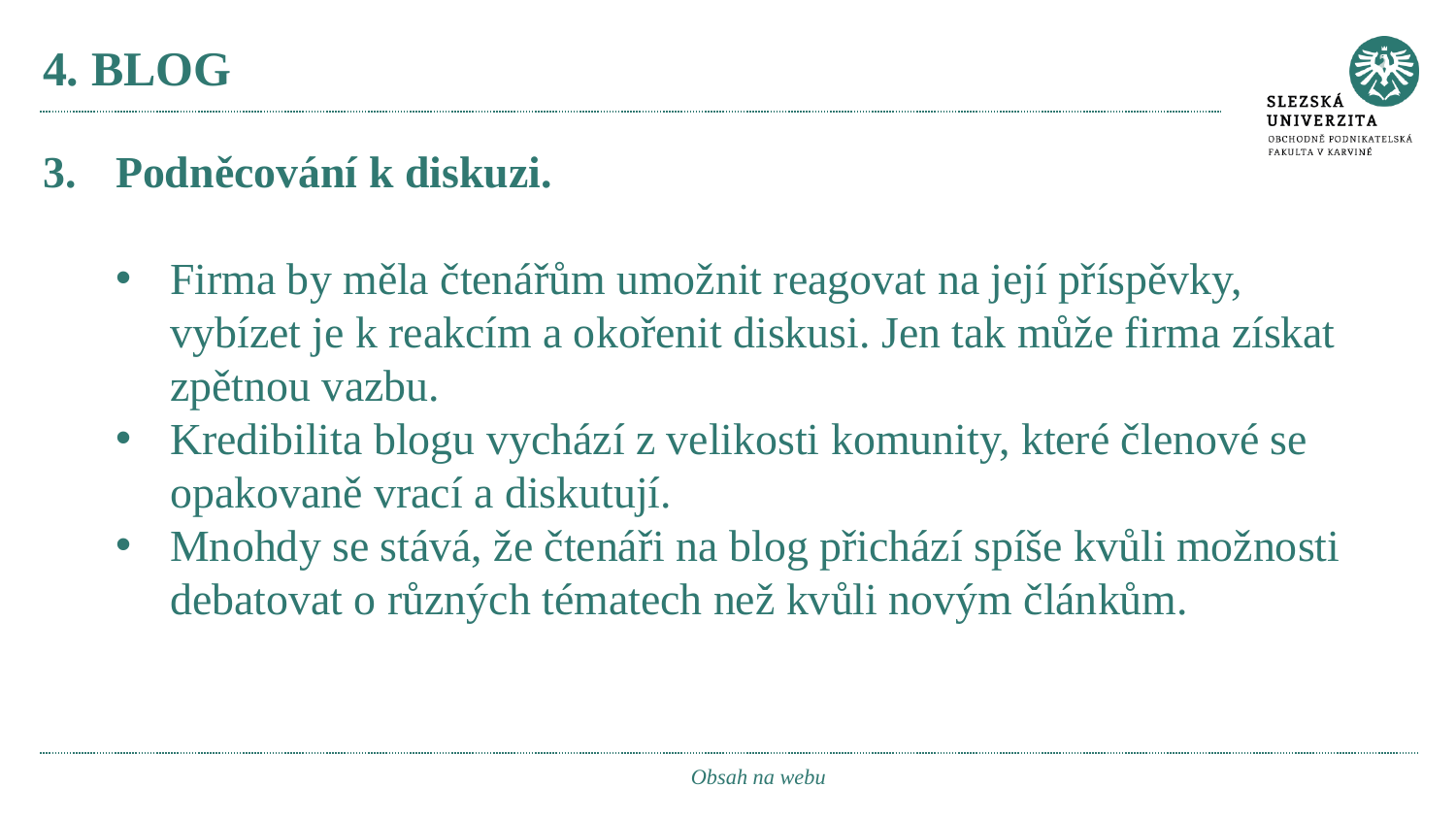

# 4. BLOG
Podněcování k diskuzi.
Firma by měla čtenářům umožnit reagovat na její příspěvky, vybízet je k reakcím a okořenit diskusi. Jen tak může firma získat zpětnou vazbu.
Kredibilita blogu vychází z velikosti komunity, které členové se opakovaně vrací a diskutují.
Mnohdy se stává, že čtenáři na blog přichází spíše kvůli možnosti debatovat o různých tématech než kvůli novým článkům.

Obsah na webu